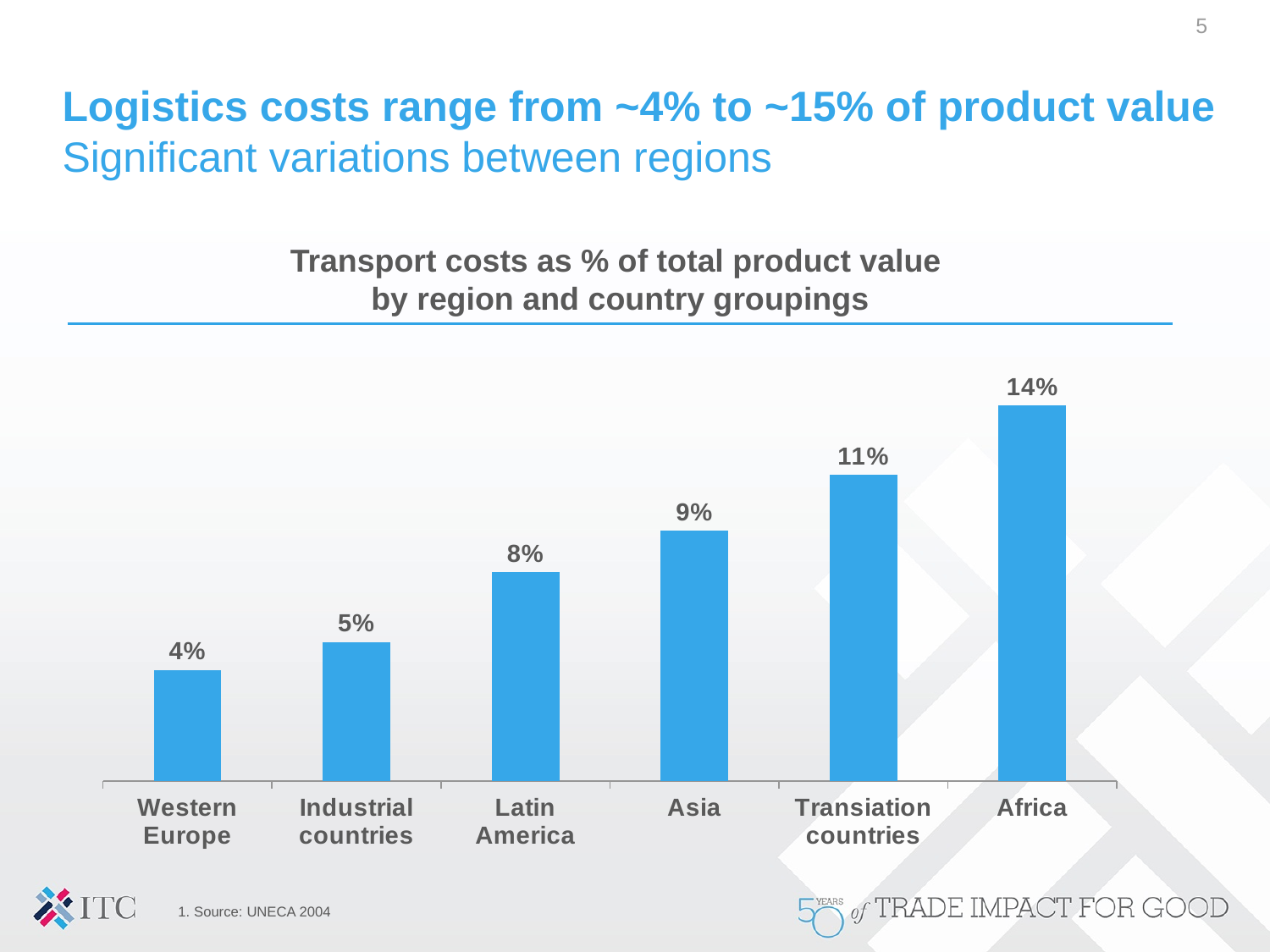

5
# Logistics costs range from ~4% to ~15% of product value Significant variations between regions
Transport costs as % of total product value
by region and country groupings

### Chart

| Category | Column1 |
|---|---|
| Western Europe | 0.04 |
| Industrial countries | 0.05 |
| Latin America | 0.075 |
| Asia | 0.09 |
| Transiation countries | 0.11 |
| Africa | 0.135 |
1. Source: UNECA 2004